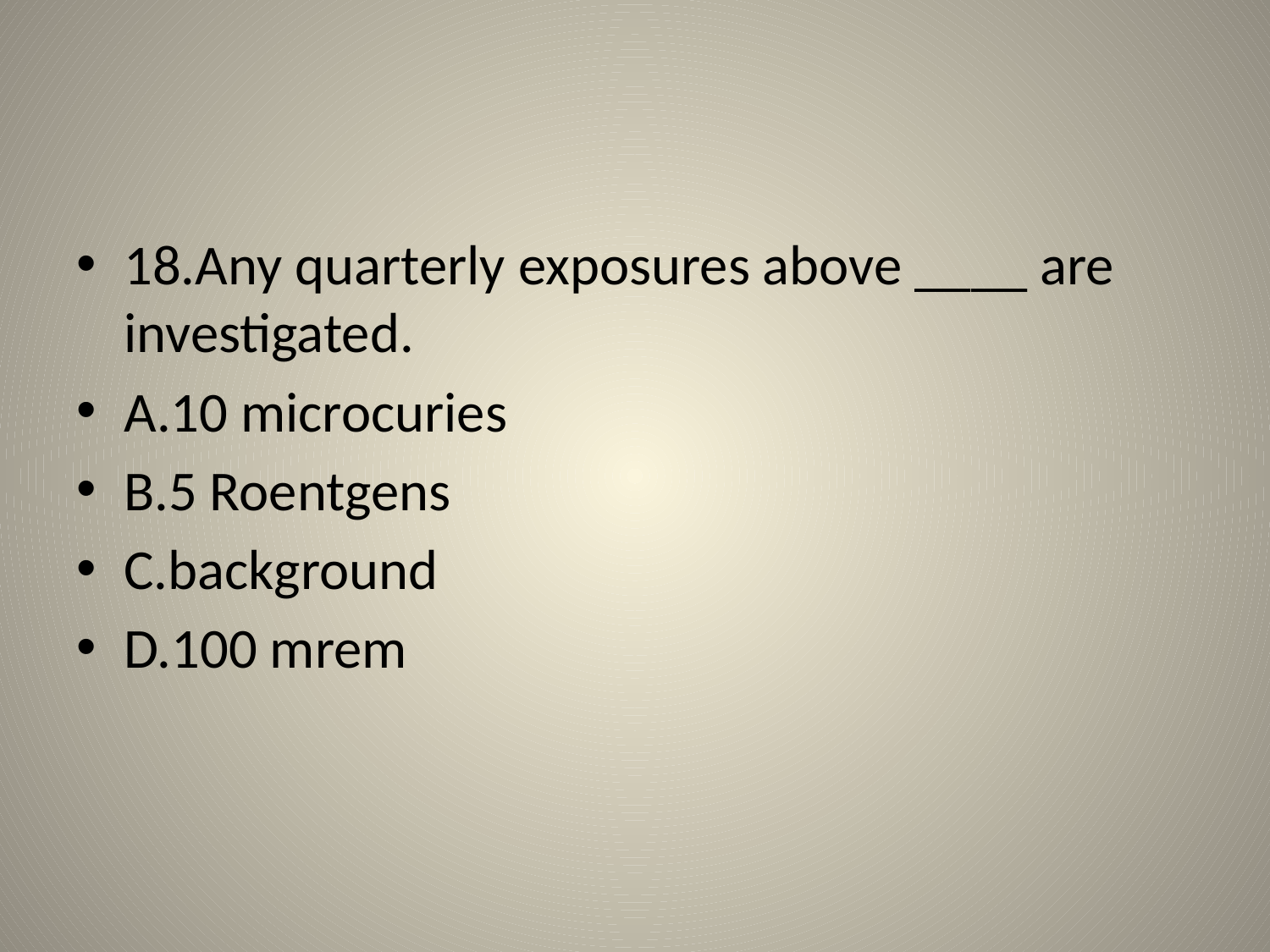

#
18.Any quarterly exposures above ____ are investigated.
A.10 microcuries
B.5 Roentgens
C.background
D.100 mrem